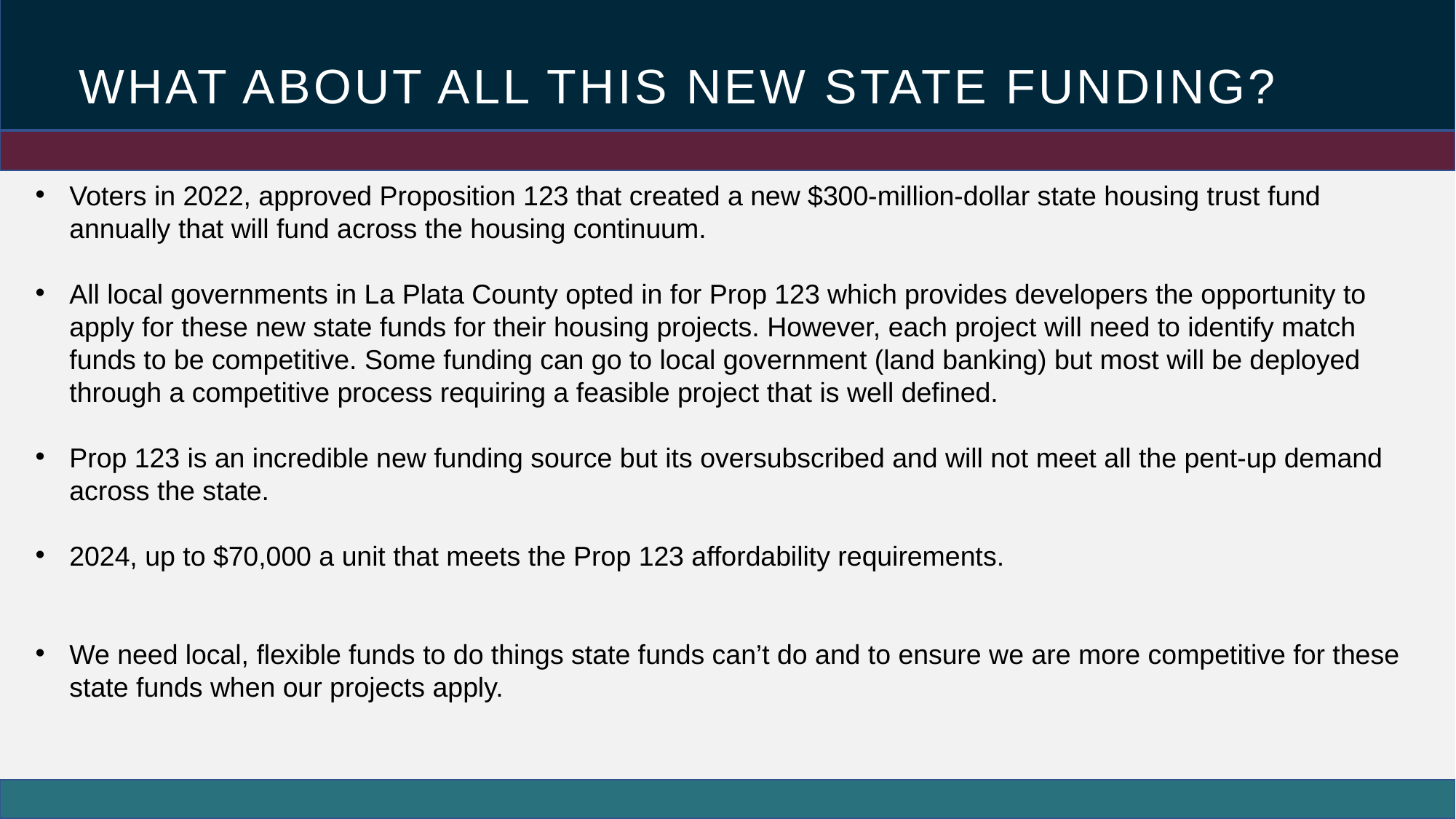

# WHAT ABOUT ALL THIS NEW STATE FUNDING?

Voters in 2022, approved Proposition 123 that created a new $300-million-dollar state housing trust fund annually that will fund across the housing continuum.

All local governments in La Plata County opted in for Prop 123 which provides developers the opportunity to apply for these new state funds for their housing projects. However, each project will need to identify match funds to be competitive. Some funding can go to local government (land banking) but most will be deployed through a competitive process requiring a feasible project that is well defined.

Prop 123 is an incredible new funding source but its oversubscribed and will not meet all the pent-up demand across the state.

2024, up to $70,000 a unit that meets the Prop 123 affordability requirements.

We need local, flexible funds to do things state funds can’t do and to ensure we are more competitive for these state funds when our projects apply.

La Plata County Economic Development Alliance